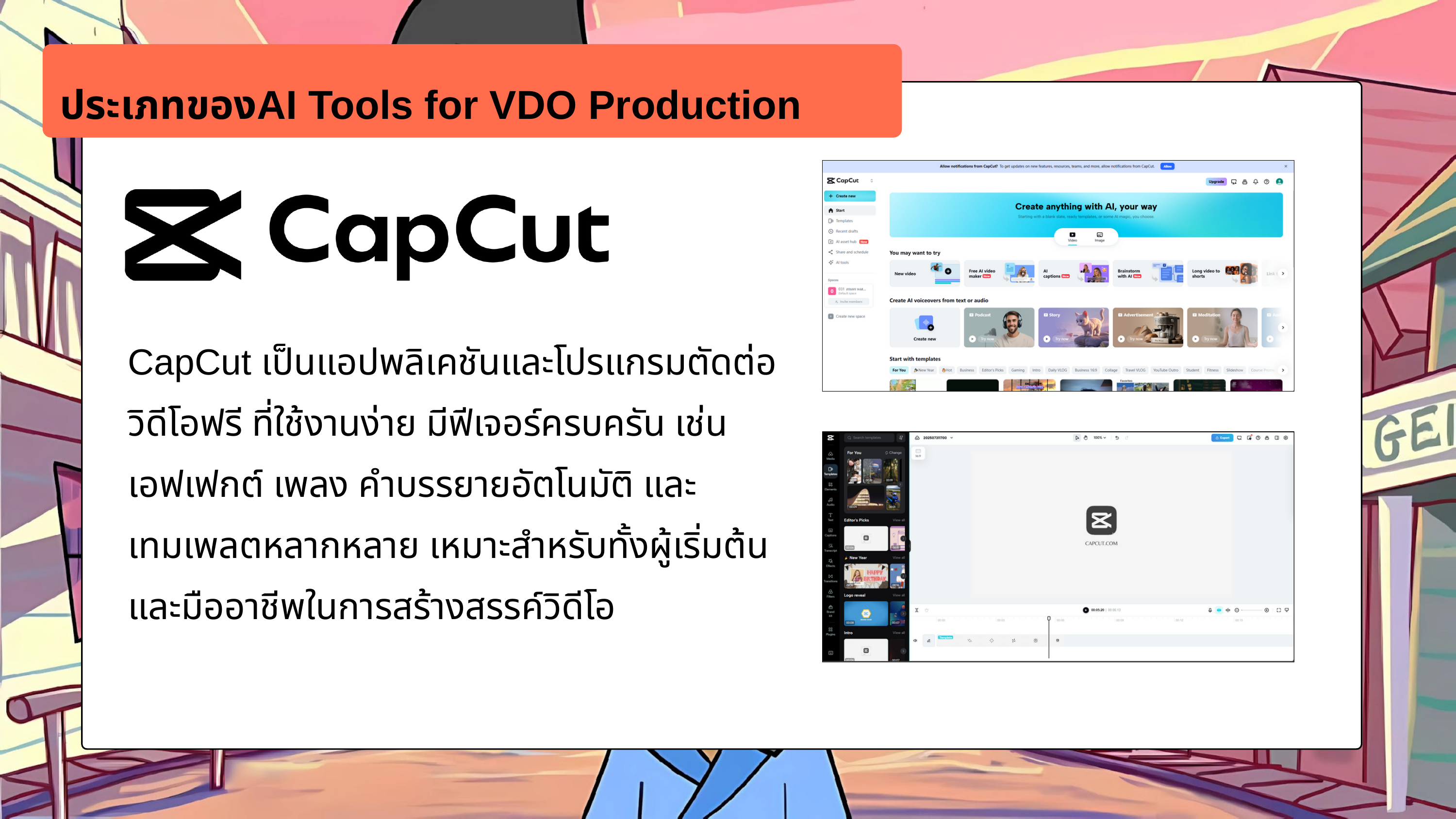

ประเภทของAI Tools for VDO Production

CapCut เป็นแอปพลิเคชันและโปรแกรมตัดต่อวิดีโอฟรี ที่ใช้งานง่าย มีฟีเจอร์ครบครัน เช่น เอฟเฟกต์ เพลง คำบรรยายอัตโนมัติ และเทมเพลตหลากหลาย เหมาะสำหรับทั้งผู้เริ่มต้นและมืออาชีพในการสร้างสรรค์วิดีโอ